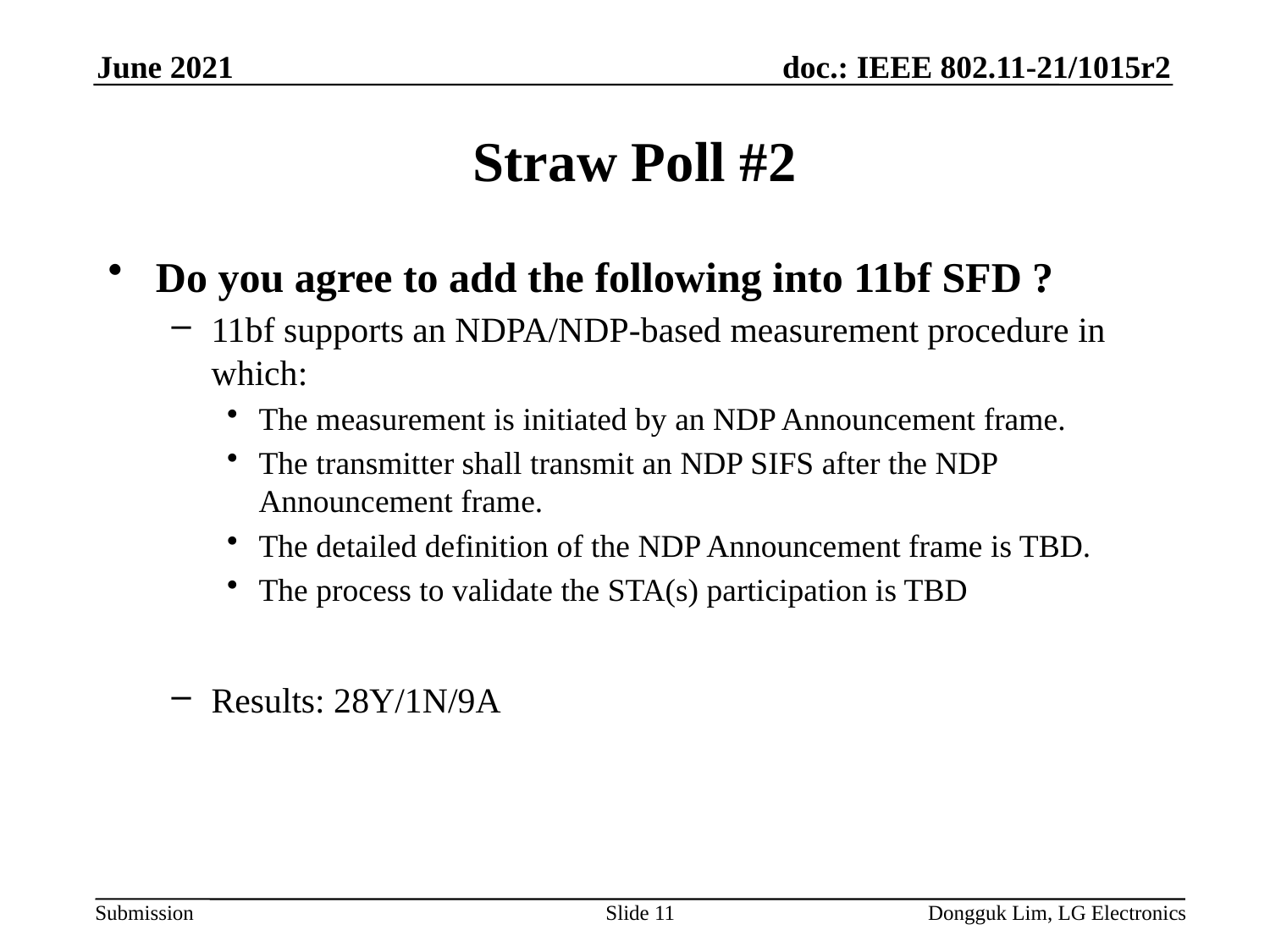

June 2021
# Straw Poll #2
Do you agree to add the following into 11bf SFD ?
11bf supports an NDPA/NDP-based measurement procedure in which:
The measurement is initiated by an NDP Announcement frame.
The transmitter shall transmit an NDP SIFS after the NDP Announcement frame.
The detailed definition of the NDP Announcement frame is TBD.
The process to validate the STA(s) participation is TBD

Results: 28Y/1N/9A

Slide 11
Dongguk Lim, LG Electronics